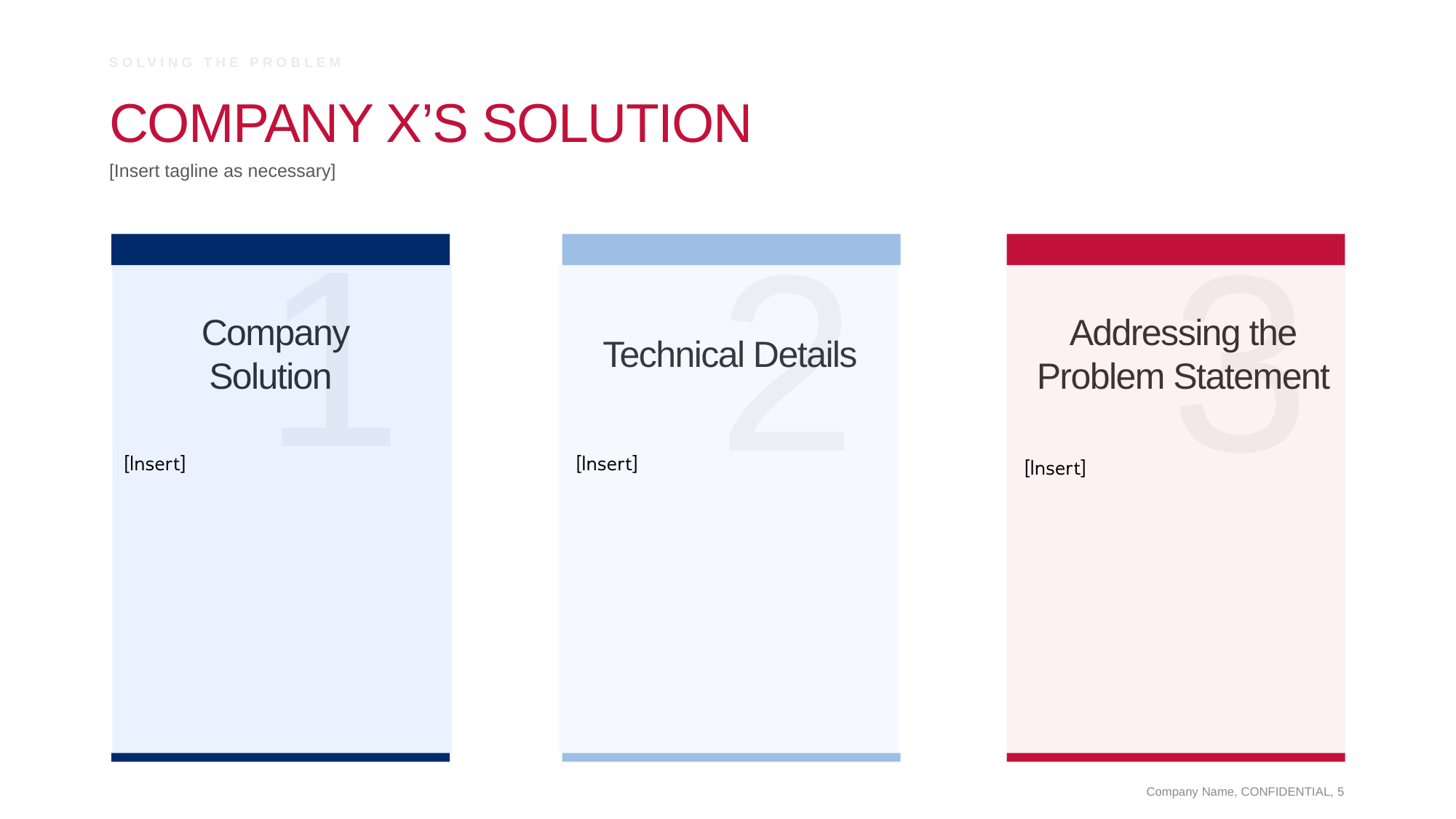

Solving the Problem
# Company X’s Solution
[Insert tagline as necessary]

Company Solution
Technical Details
Addressing the Problem Statement
1
2
3
[Insert]
[Insert]
[Insert]

Company Name, CONFIDENTIAL, 5